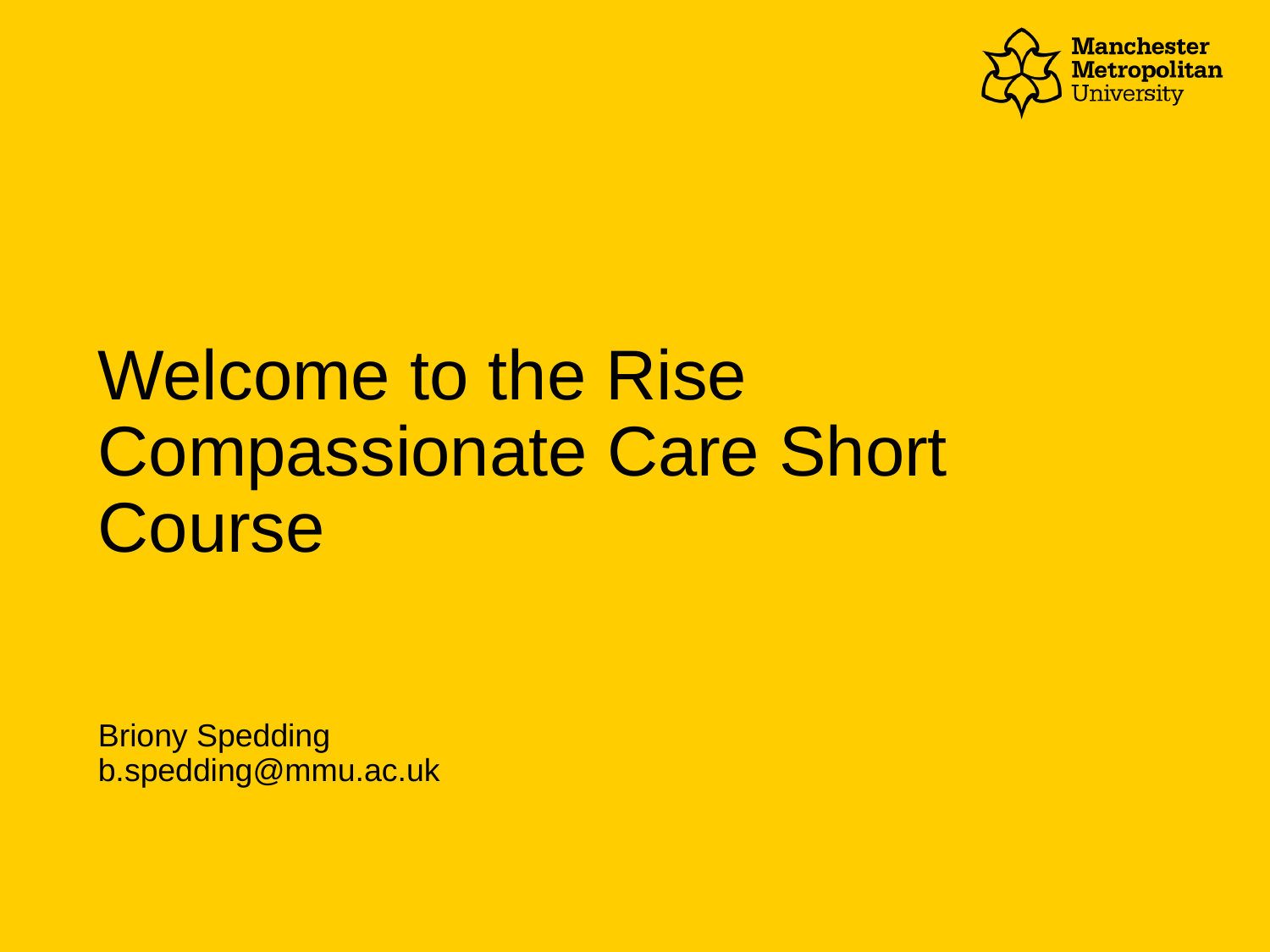

# Welcome to the Rise Compassionate Care Short Course Briony Spedding b.spedding@mmu.ac.uk